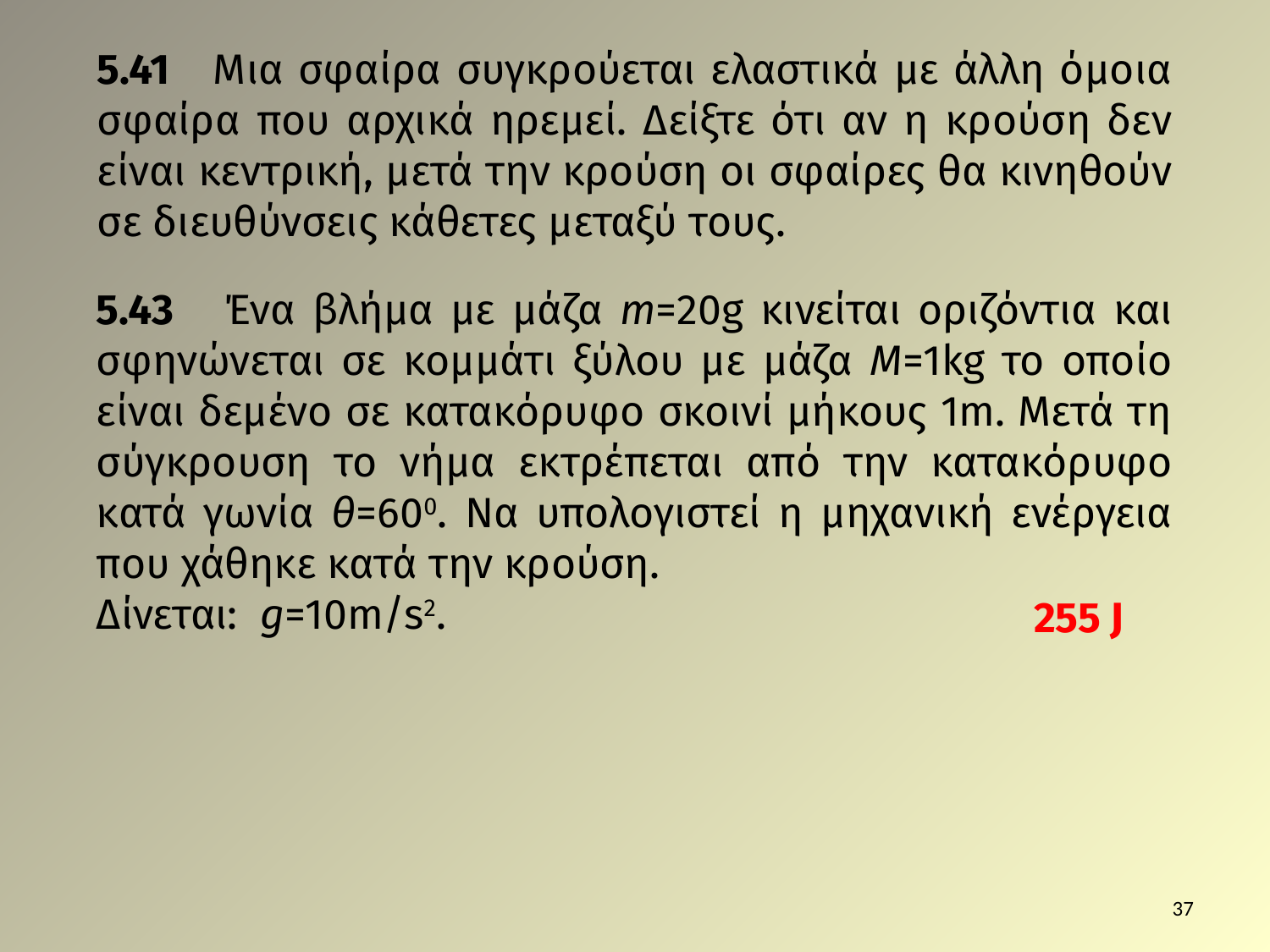

5.41   Μια σφαίρα συγκρούεται ελαστικά με άλλη όμοια σφαίρα που αρχικά ηρεμεί. Δείξτε ότι αν η κρούση δεν είναι κεντρική, μετά την κρούση οι σφαίρες θα κινηθούν σε διευθύνσεις κάθετες μεταξύ τους.
5.43   Ένα βλήμα με μάζα m=20g κινείται οριζόντια και σφηνώνεται σε κομμάτι ξύλου με μάζα Μ=1kg το οποίο είναι δεμένο σε κατακόρυφο σκοινί μήκους 1m. Μετά τη σύγκρουση το νήμα εκτρέπεται από την κατακόρυφο κατά γωνία θ=600. Να υπολογιστεί η μηχανική ενέργεια που χάθηκε κατά την κρούση.
Δίνεται:  g=10m/s2.
255 J
37